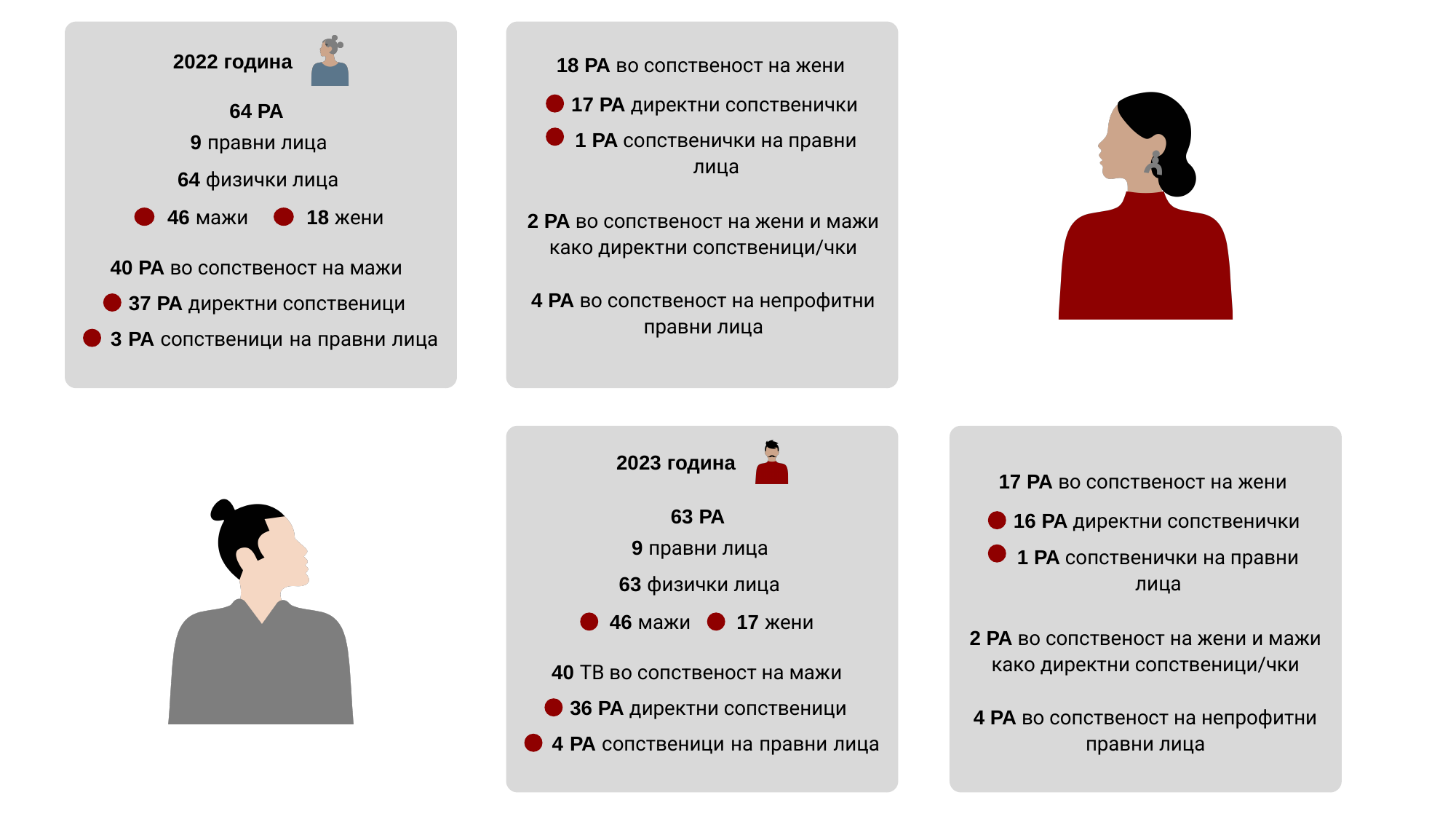

2022 година
18 РА во сопственост на жени
17 РА директни сопственички

64 РА

1 РА сопственички на правни лица
9 правни лица
64 физички лица
46 мажи
18 жени

2 РА во сопственост на жени и мажи како директни сопственици/чки
40 РА во сопственост на мажи
4 РА во сопственост на непрофитни правни лица
37 РА директни сопственици

3 РА сопственици на правни лица

2023 година
17 РА во сопственост на жени

63 РА
16 РА директни сопственички

9 правни лица

1 РА сопственички на правни лица
63 физички лица
46 мажи
17 жени

2 РА во сопственост на жени и мажи како директни сопственици/чки
40 ТВ во сопственост на мажи
36 РА директни сопственици

4 РА во сопственост на непрофитни правни лица
4 РА сопственици на правни лица